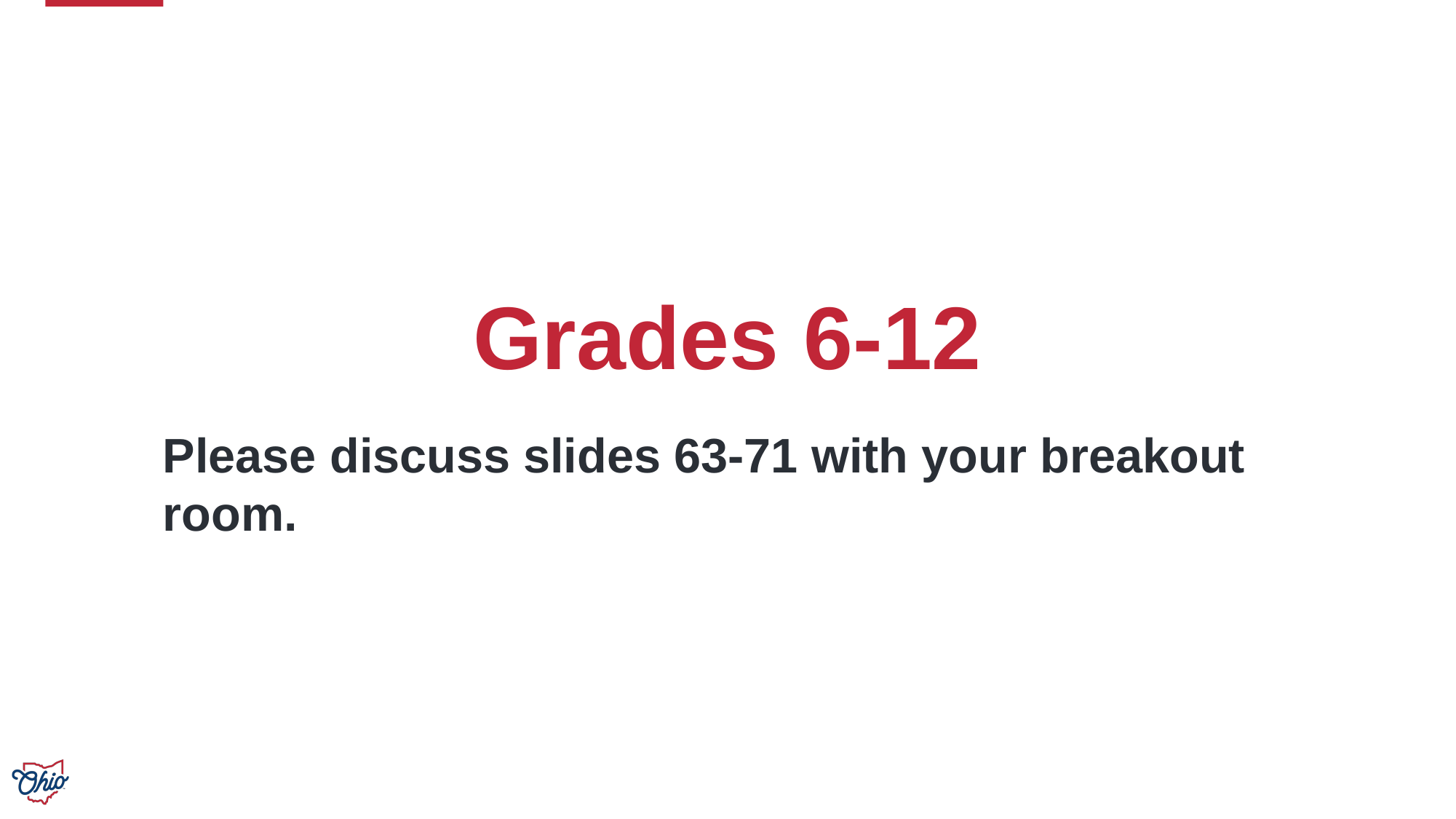

Grades 6-12
Please discuss slides 63-71 with your breakout room.